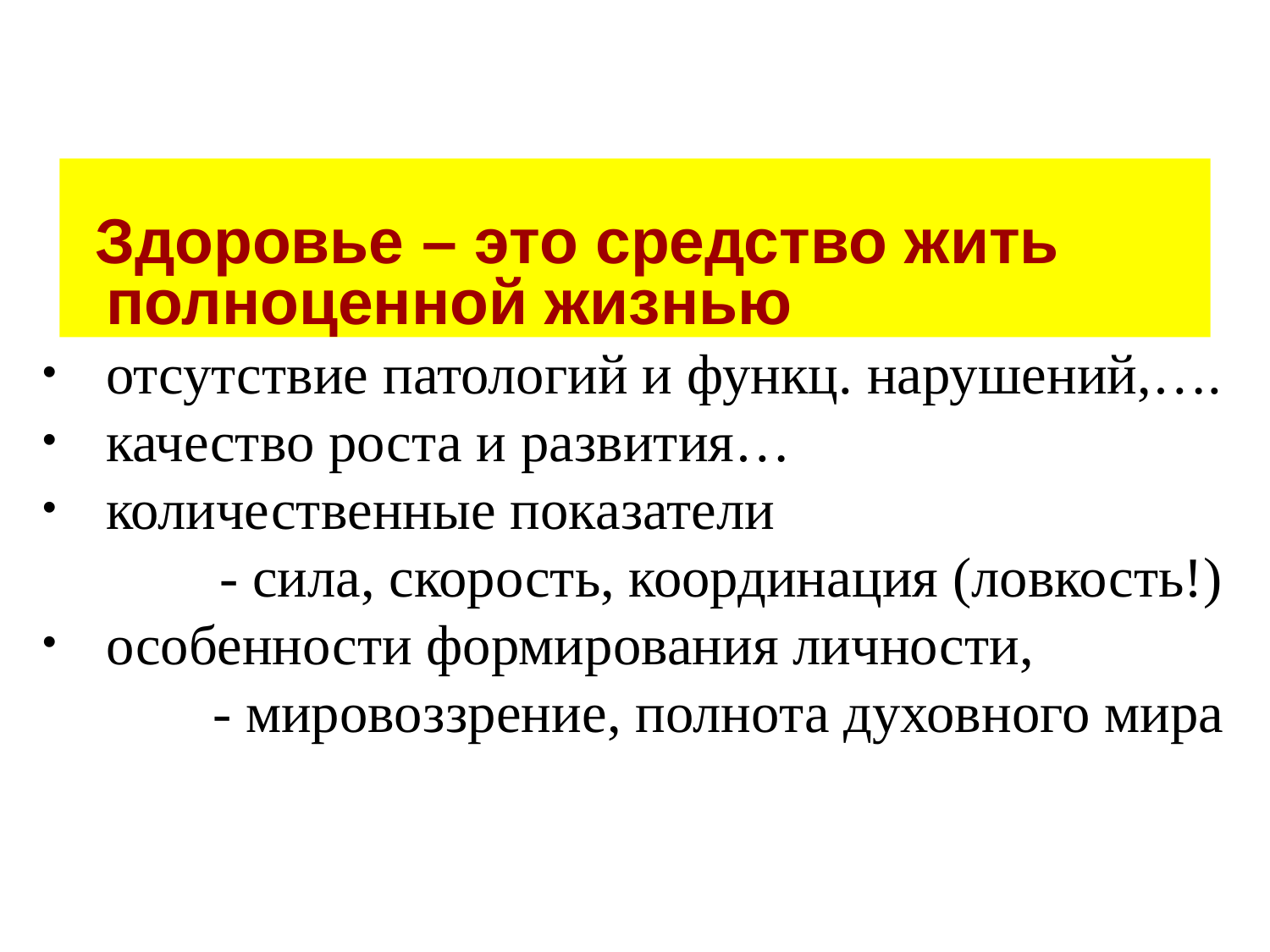

Здоровье – это средство жить полноценной жизнью
отсутствие патологий и функц. нарушений,….
качество роста и развития…
количественные показатели
	        - сила, скорость, координация (ловкость!)
особенности формирования личности,
            - мировоззрение, полнота духовного мира